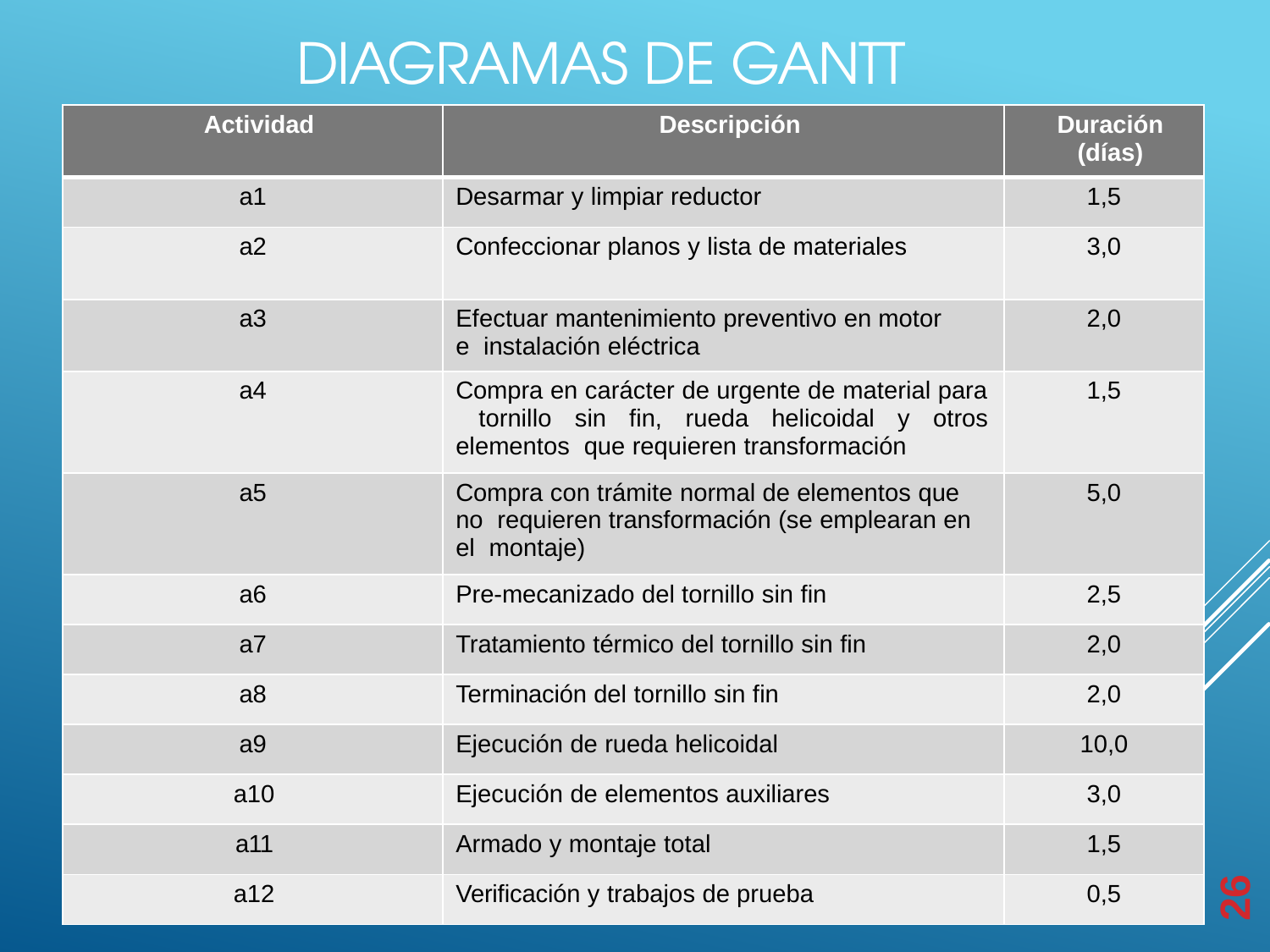

# DIAGRAMAS DE GANTT
| Actividad | Descripción | Duración (días) |
| --- | --- | --- |
| a1 | Desarmar y limpiar reductor | 1,5 |
| a2 | Confeccionar planos y lista de materiales | 3,0 |
| a3 | Efectuar mantenimiento preventivo en motor e instalación eléctrica | 2,0 |
| a4 | Compra en carácter de urgente de material para tornillo sin fin, rueda helicoidal y otros elementos que requieren transformación | 1,5 |
| a5 | Compra con trámite normal de elementos que no requieren transformación (se emplearan en el montaje) | 5,0 |
| a6 | Pre-mecanizado del tornillo sin fin | 2,5 |
| a7 | Tratamiento térmico del tornillo sin fin | 2,0 |
| a8 | Terminación del tornillo sin fin | 2,0 |
| a9 | Ejecución de rueda helicoidal | 10,0 |
| a10 | Ejecución de elementos auxiliares | 3,0 |
| a11 | Armado y montaje total | 1,5 |
| a12 | Verificación y trabajos de prueba | 0,5 |
26